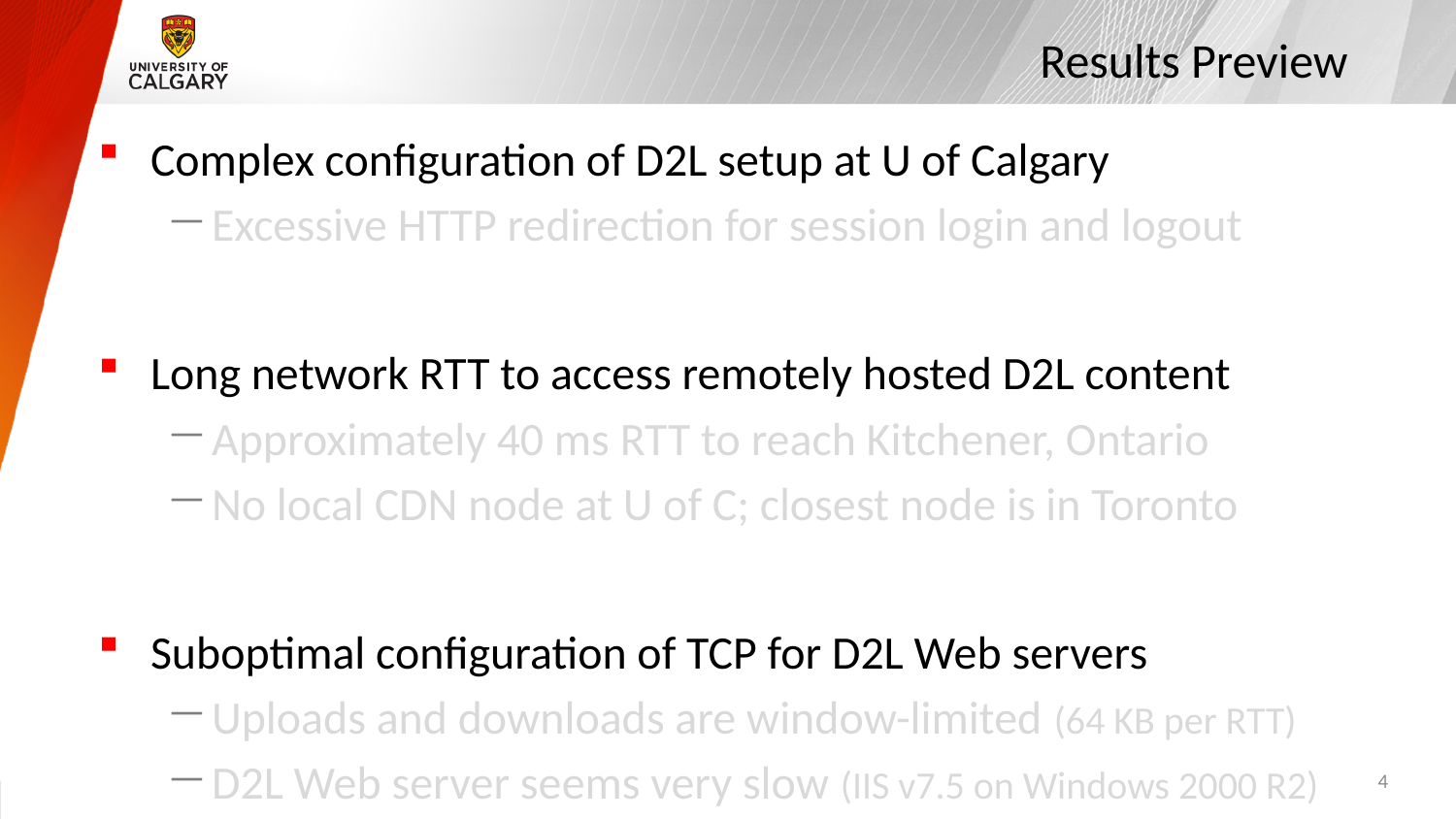

# Results Preview
Complex configuration of D2L setup at U of Calgary
Excessive HTTP redirection for session login and logout

Long network RTT to access remotely hosted D2L content
Approximately 40 ms RTT to reach Kitchener, Ontario
No local CDN node at U of C; closest node is in Toronto

Suboptimal configuration of TCP for D2L Web servers
Uploads and downloads are window-limited (64 KB per RTT)
D2L Web server seems very slow (IIS v7.5 on Windows 2000 R2)
4